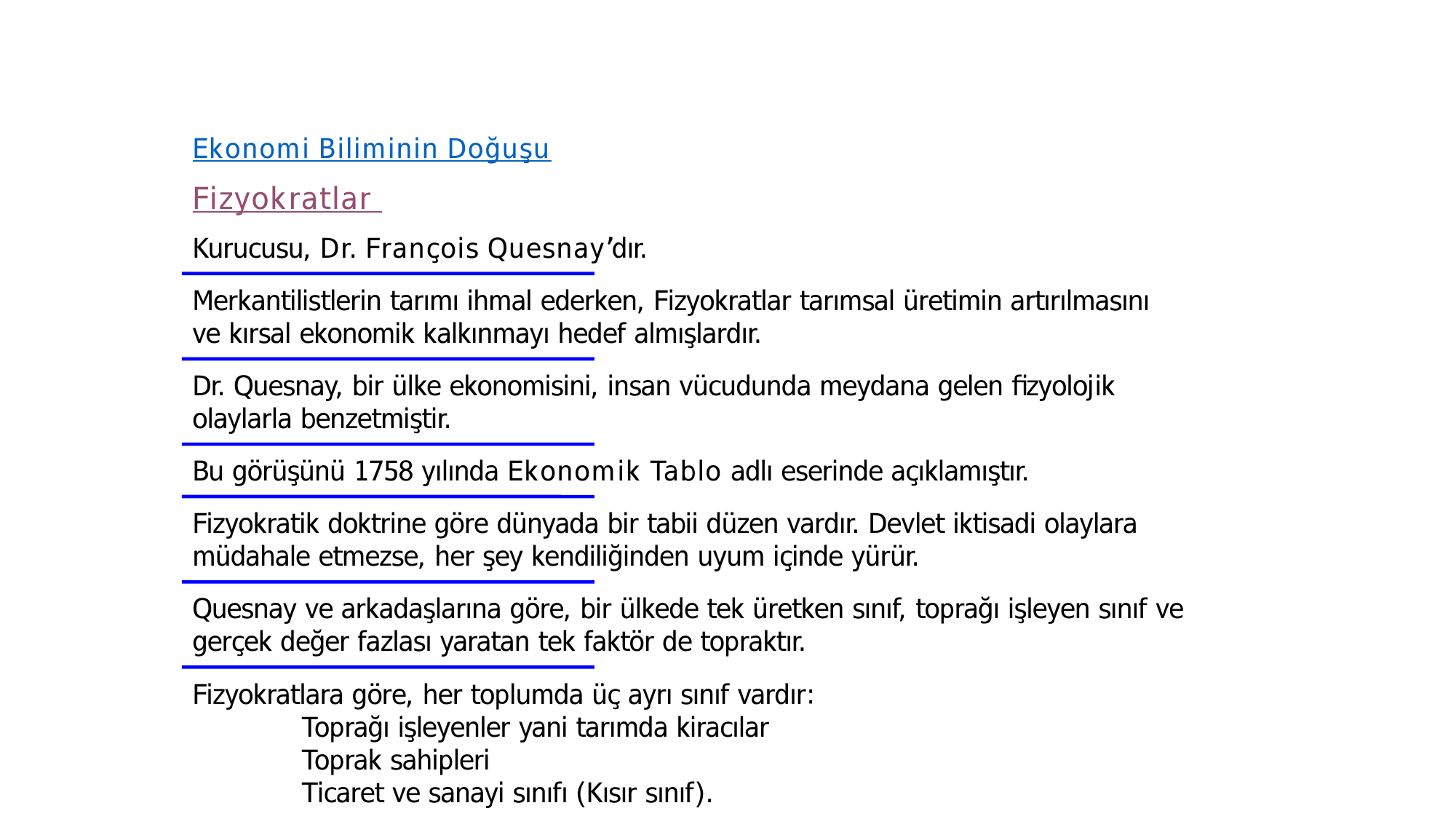

Ekonomi Biliminin Doğuşu
Fizyokratlar
Kurucusu, Dr. François Quesnay’dır.

Merkantilistlerin tarımı ihmal ederken, Fizyokratlar tarımsal üretimin artırılmasını ve kırsal ekonomik kalkınmayı hedef almışlardır.

Dr. Quesnay, bir ülke ekonomisini, insan vücudunda meydana gelen fizyolojik olaylarla benzetmiştir.

Bu görüşünü 1758 yılında Ekonomik Tablo adlı eserinde açıklamıştır.

Fizyokratik doktrine göre dünyada bir tabii düzen vardır. Devlet iktisadi olaylara müdahale etmezse, her şey kendiliğinden uyum içinde yürür.

Quesnay ve arkadaşlarına göre, bir ülkede tek üretken sınıf, toprağı işleyen sınıf ve gerçek değer fazlası yaratan tek faktör de topraktır.

Fizyokratlara göre, her toplumda üç ayrı sınıf vardır:
	Toprağı işleyenler yani tarımda kiracılar
	Toprak sahipleri
	Ticaret ve sanayi sınıfı (Kısır sınıf).